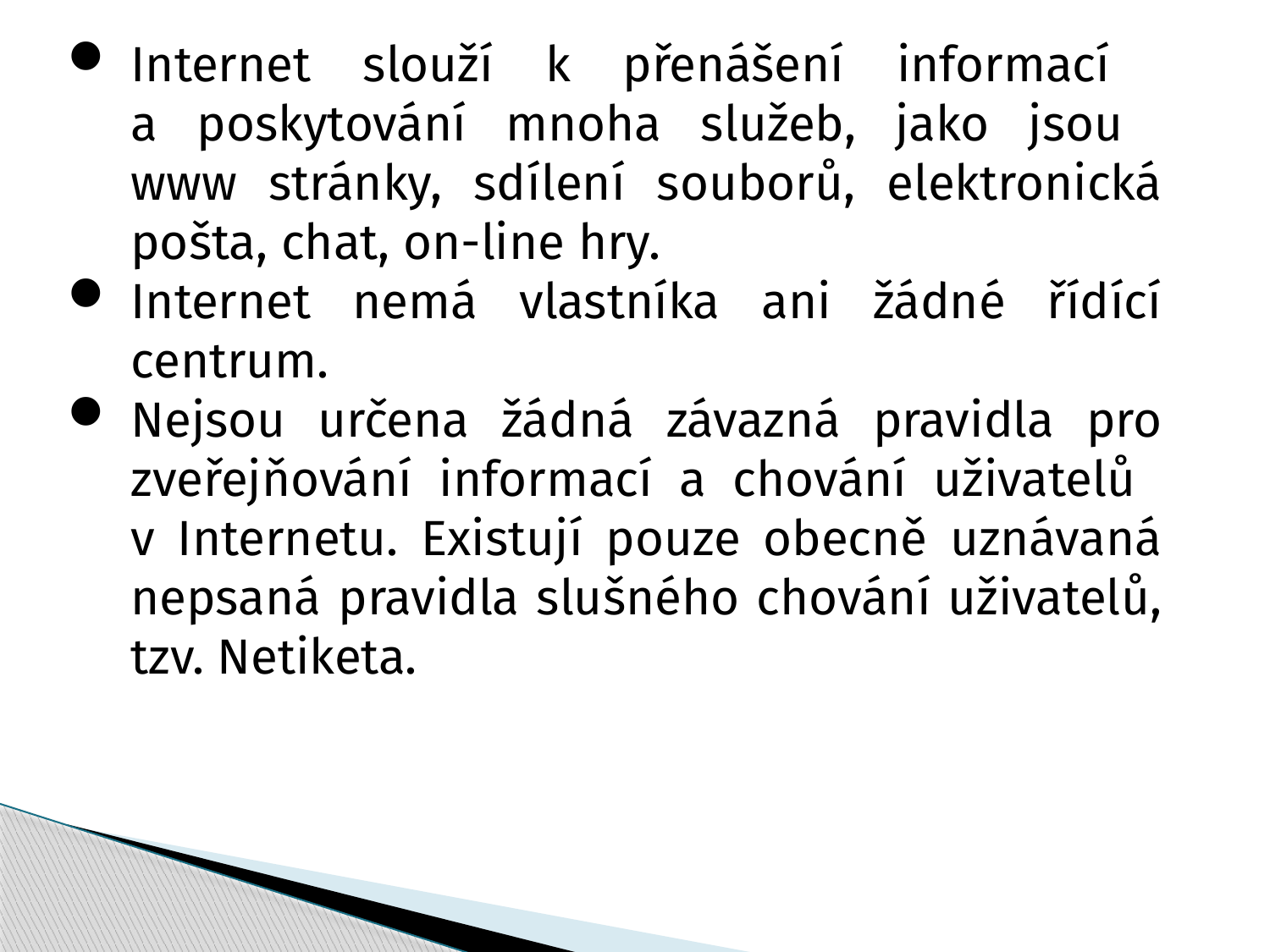

Internet slouží k přenášení informací
a poskytování mnoha služeb, jako jsou
www stránky, sdílení souborů, elektronická pošta, chat, on-line hry.
Internet nemá vlastníka ani žádné řídící centrum.
Nejsou určena žádná závazná pravidla pro zveřejňování informací a chování uživatelů
v Internetu. Existují pouze obecně uznávaná nepsaná pravidla slušného chování uživatelů, tzv. Netiketa.